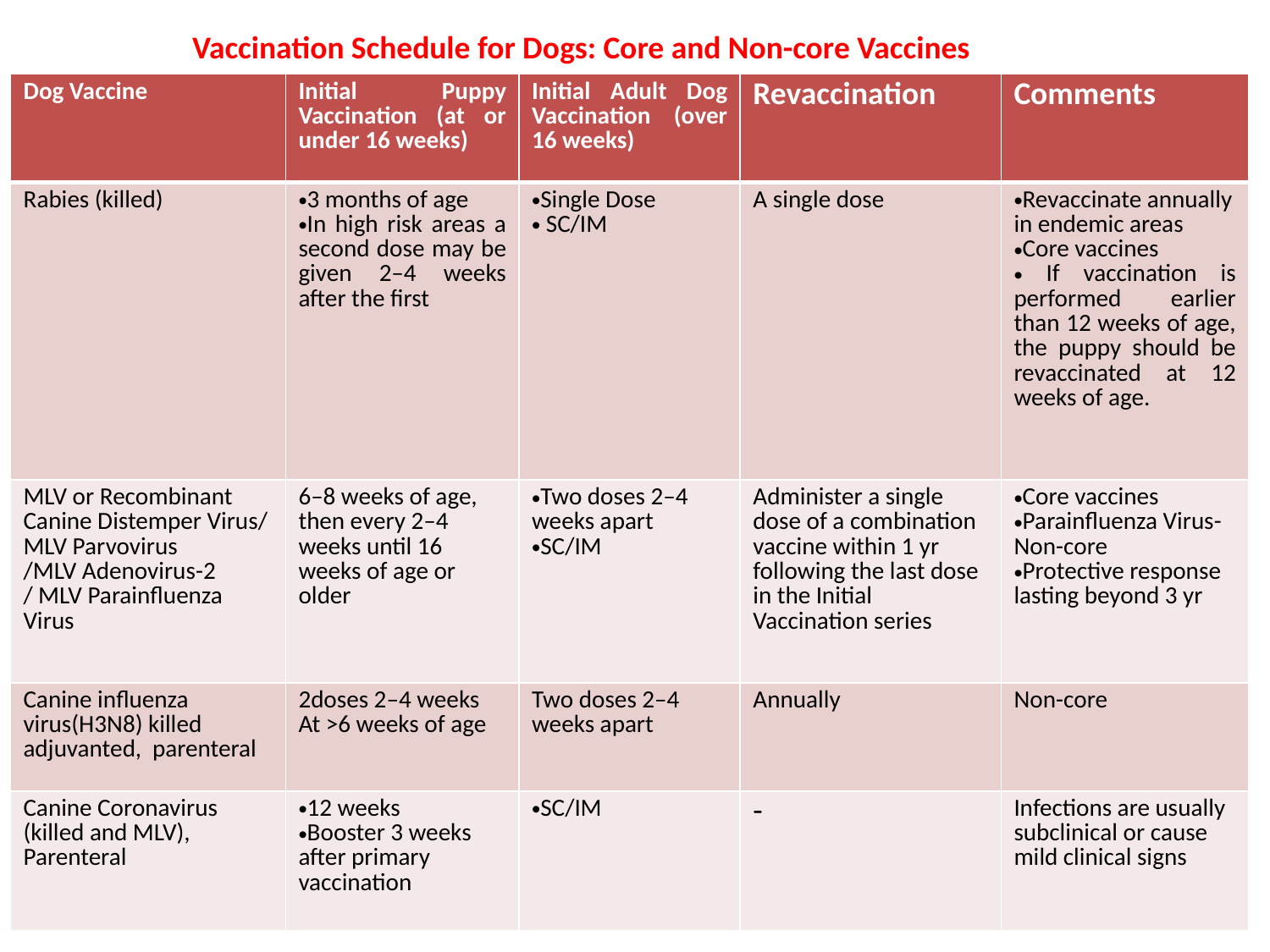

Vaccination Schedule for Dogs: Core and Non-core Vaccines
| Dog Vaccine | Initial Puppy Vaccination (at or under 16 weeks) | Initial Adult Dog Vaccination (over 16 weeks) | Revaccination | Comments |
| --- | --- | --- | --- | --- |
| Rabies (killed) | 3 months of age In high risk areas a second dose may be given 2–4 weeks after the first | Single Dose SC/IM | A single dose | Revaccinate annually in endemic areas Core vaccines If vaccination is performed earlier than 12 weeks of age, the puppy should be revaccinated at 12 weeks of age. |
| MLV or Recombinant Canine Distemper Virus/ MLV Parvovirus /MLV Adenovirus-2 / MLV Parainfluenza Virus | 6–8 weeks of age, then every 2–4 weeks until 16 weeks of age or older | Two doses 2–4 weeks apart SC/IM | Administer a single dose of a combination vaccine within 1 yr following the last dose in the Initial Vaccination series | Core vaccines Parainfluenza Virus-Non-core Protective response lasting beyond 3 yr |
| Canine influenza virus(H3N8) killed adjuvanted, parenteral | 2doses 2–4 weeks At >6 weeks of age | Two doses 2–4 weeks apart | Annually | Non-core |
| Canine Coronavirus (killed and MLV), Parenteral | 12 weeks Booster 3 weeks after primary vaccination | SC/IM | - | Infections are usually subclinical or cause mild clinical signs |